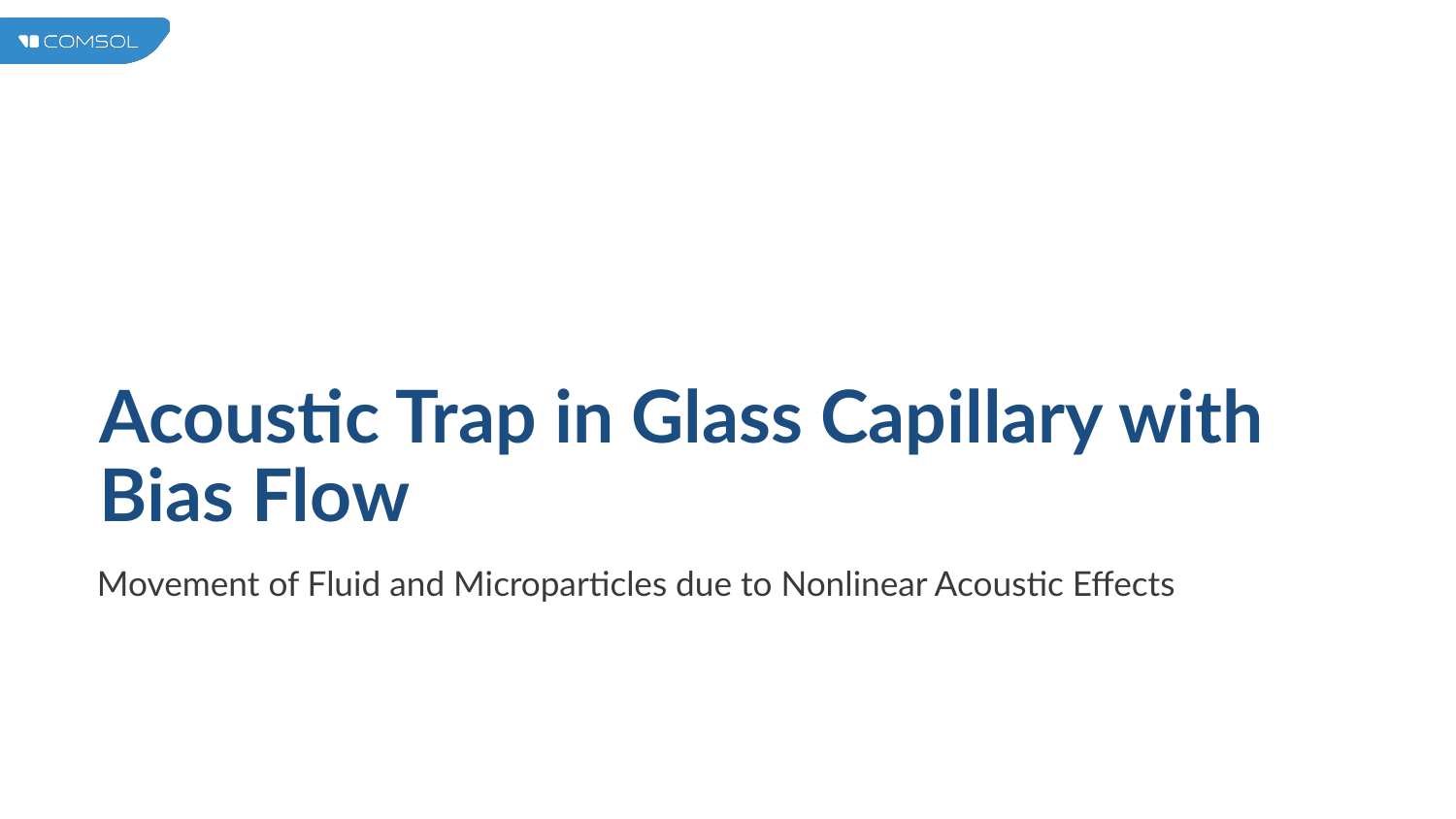

# Acoustic Trap in Glass Capillary with Bias Flow
Movement of Fluid and Microparticles due to Nonlinear Acoustic Effects